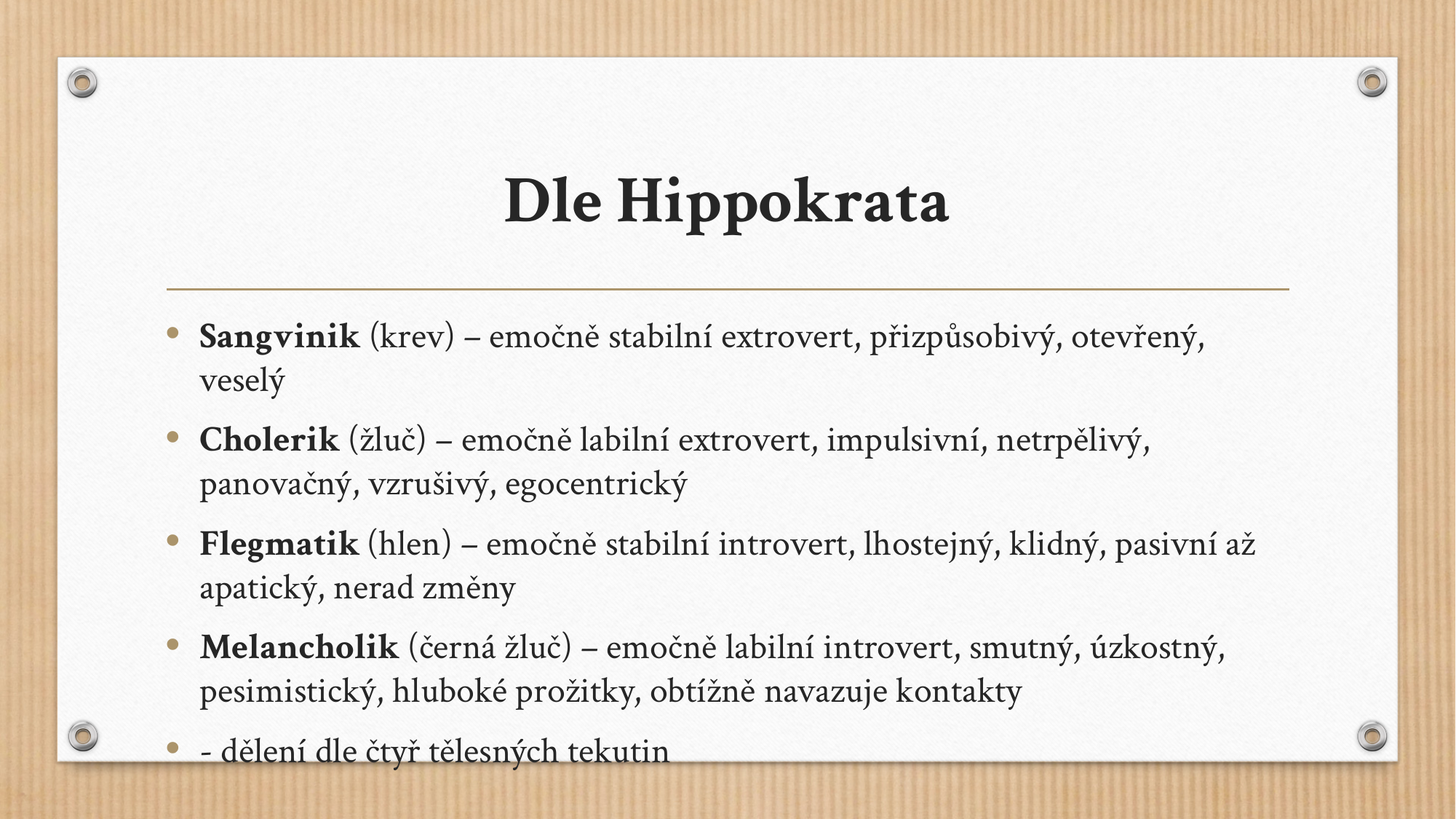

# Dle Hippokrata
Sangvinik (krev) – emočně stabilní extrovert, přizpůsobivý, otevřený, veselý
Cholerik (žluč) – emočně labilní extrovert, impulsivní, netrpělivý, panovačný, vzrušivý, egocentrický
Flegmatik (hlen) – emočně stabilní introvert, lhostejný, klidný, pasivní až apatický, nerad změny
Melancholik (černá žluč) – emočně labilní introvert, smutný, úzkostný, pesimistický, hluboké prožitky, obtížně navazuje kontakty
- dělení dle čtyř tělesných tekutin